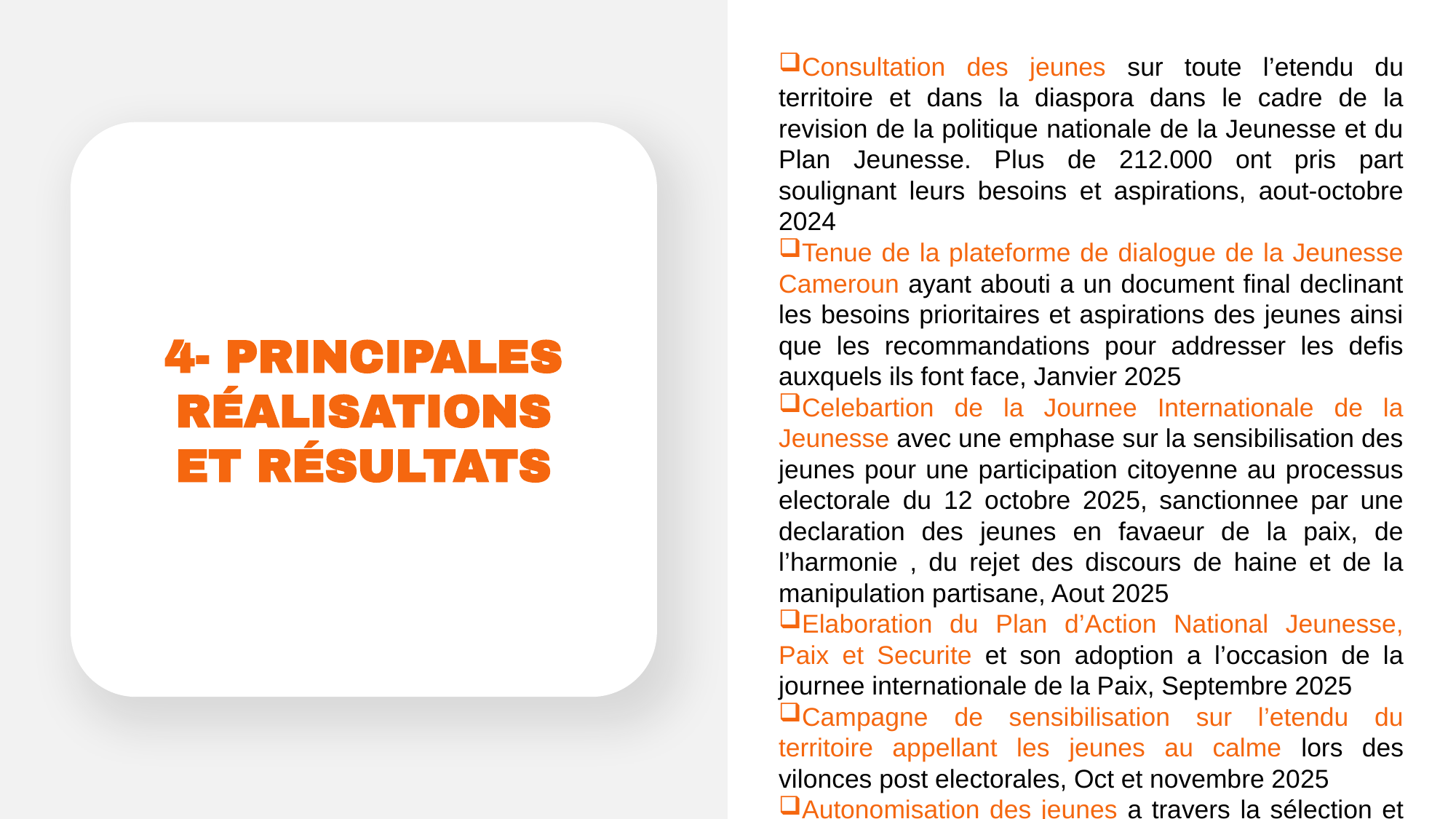

Consultation des jeunes sur toute l’etendu du territoire et dans la diaspora dans le cadre de la revision de la politique nationale de la Jeunesse et du Plan Jeunesse. Plus de 212.000 ont pris part soulignant leurs besoins et aspirations, aout-octobre 2024
Tenue de la plateforme de dialogue de la Jeunesse Cameroun ayant abouti a un document final declinant les besoins prioritaires et aspirations des jeunes ainsi que les recommandations pour addresser les defis auxquels ils font face, Janvier 2025
Celebartion de la Journee Internationale de la Jeunesse avec une emphase sur la sensibilisation des jeunes pour une participation citoyenne au processus electorale du 12 octobre 2025, sanctionnee par une declaration des jeunes en favaeur de la paix, de l’harmonie , du rejet des discours de haine et de la manipulation partisane, Aout 2025
Elaboration du Plan d’Action National Jeunesse, Paix et Securite et son adoption a l’occasion de la journee internationale de la Paix, Septembre 2025
Campagne de sensibilisation sur l’etendu du territoire appellant les jeunes au calme lors des vilonces post electorales, Oct et novembre 2025
Autonomisation des jeunes a travers la sélection et le financement de 102 Plans d’affaire dans le cadre du projet PRONEC REAMORCE, Decembres 2025

4- PRINCIPALES RÉALISATIONS ET RÉSULTATS